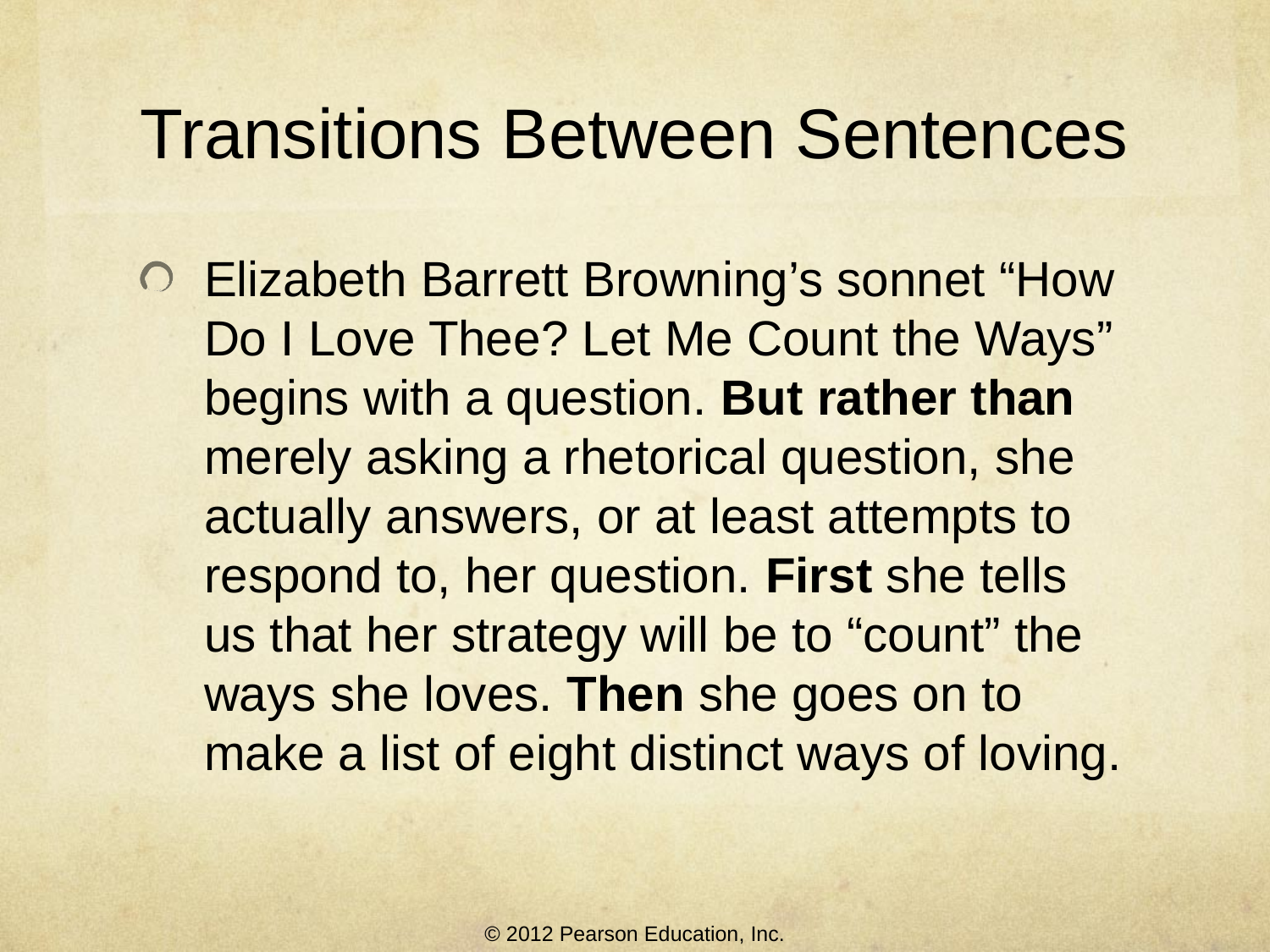

# Transitions Between Sentences
Elizabeth Barrett Browning’s sonnet “How Do I Love Thee? Let Me Count the Ways” begins with a question. But rather than merely asking a rhetorical question, she actually answers, or at least attempts to respond to, her question. First she tells us that her strategy will be to “count” the ways she loves. Then she goes on to make a list of eight distinct ways of loving.
© 2012 Pearson Education, Inc.